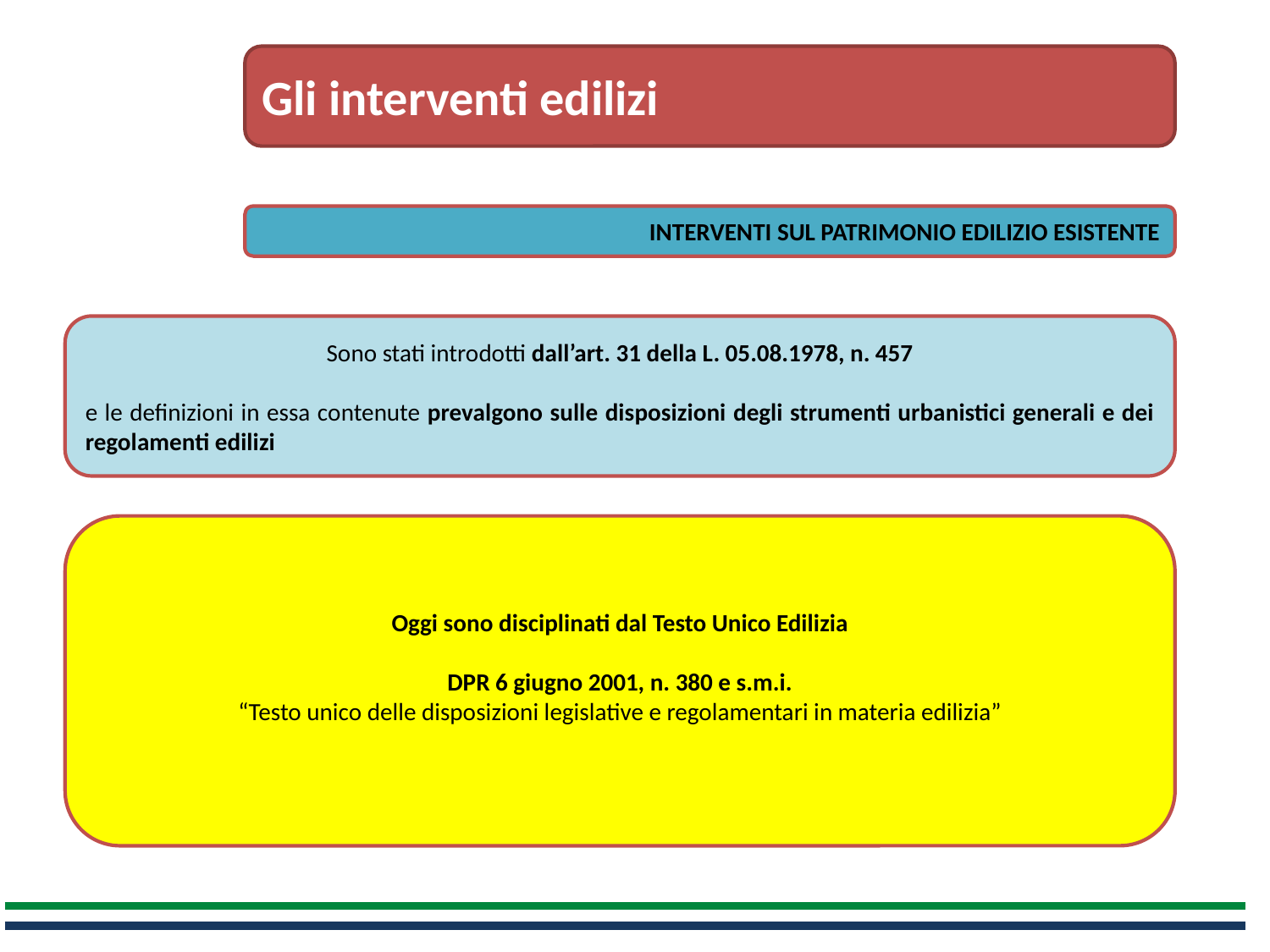

Gli interventi edilizi
INTERVENTI SUL PATRIMONIO EDILIZIO ESISTENTE
Sono stati introdotti dall’art. 31 della L. 05.08.1978, n. 457

e le definizioni in essa contenute prevalgono sulle disposizioni degli strumenti urbanistici generali e dei regolamenti edilizi
Oggi sono disciplinati dal Testo Unico Edilizia

DPR 6 giugno 2001, n. 380 e s.m.i.
“Testo unico delle disposizioni legislative e regolamentari in materia edilizia”